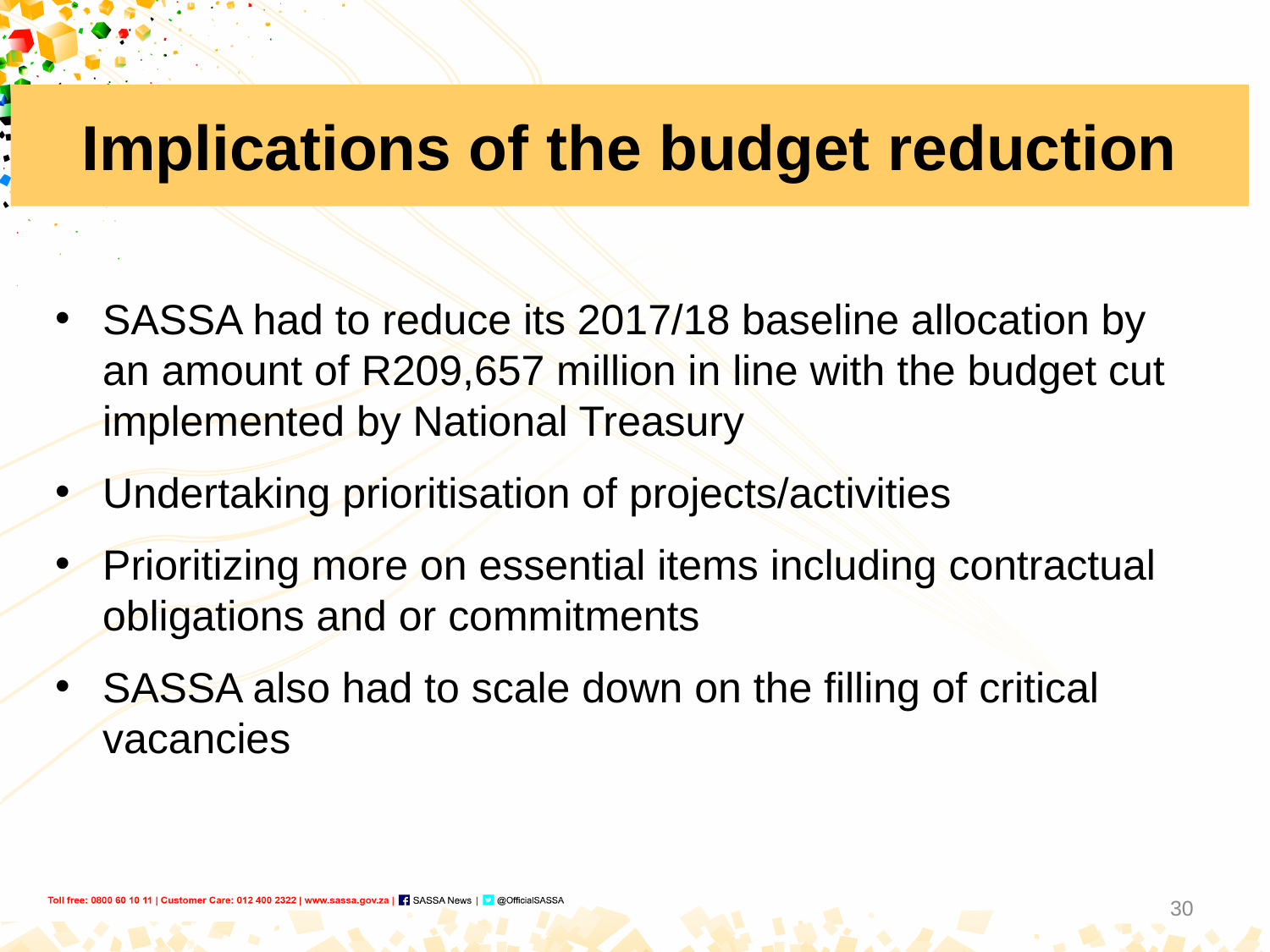

# Implications of the budget reduction
SASSA had to reduce its 2017/18 baseline allocation by an amount of R209,657 million in line with the budget cut implemented by National Treasury
Undertaking prioritisation of projects/activities
Prioritizing more on essential items including contractual obligations and or commitments
SASSA also had to scale down on the filling of critical vacancies
30